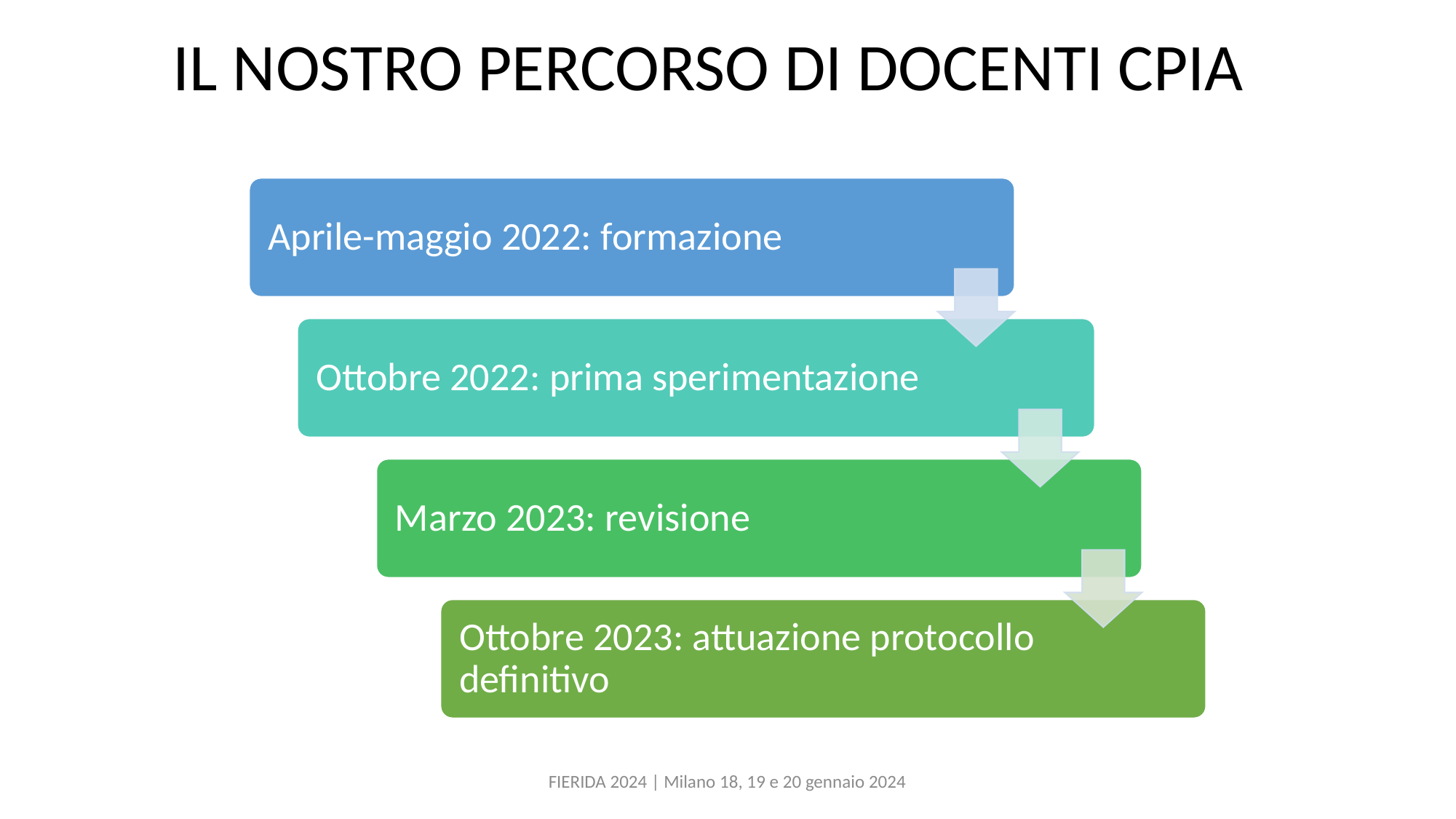

IL NOSTRO PERCORSO DI DOCENTI CPIA
Aprile-maggio 2022: formazione
Ottobre 2022: prima sperimentazione
Marzo 2023: revisione
Ottobre 2023: attuazione protocollo definitivo

FIERIDA 2024 | Milano 18, 19 e 20 gennaio 2024